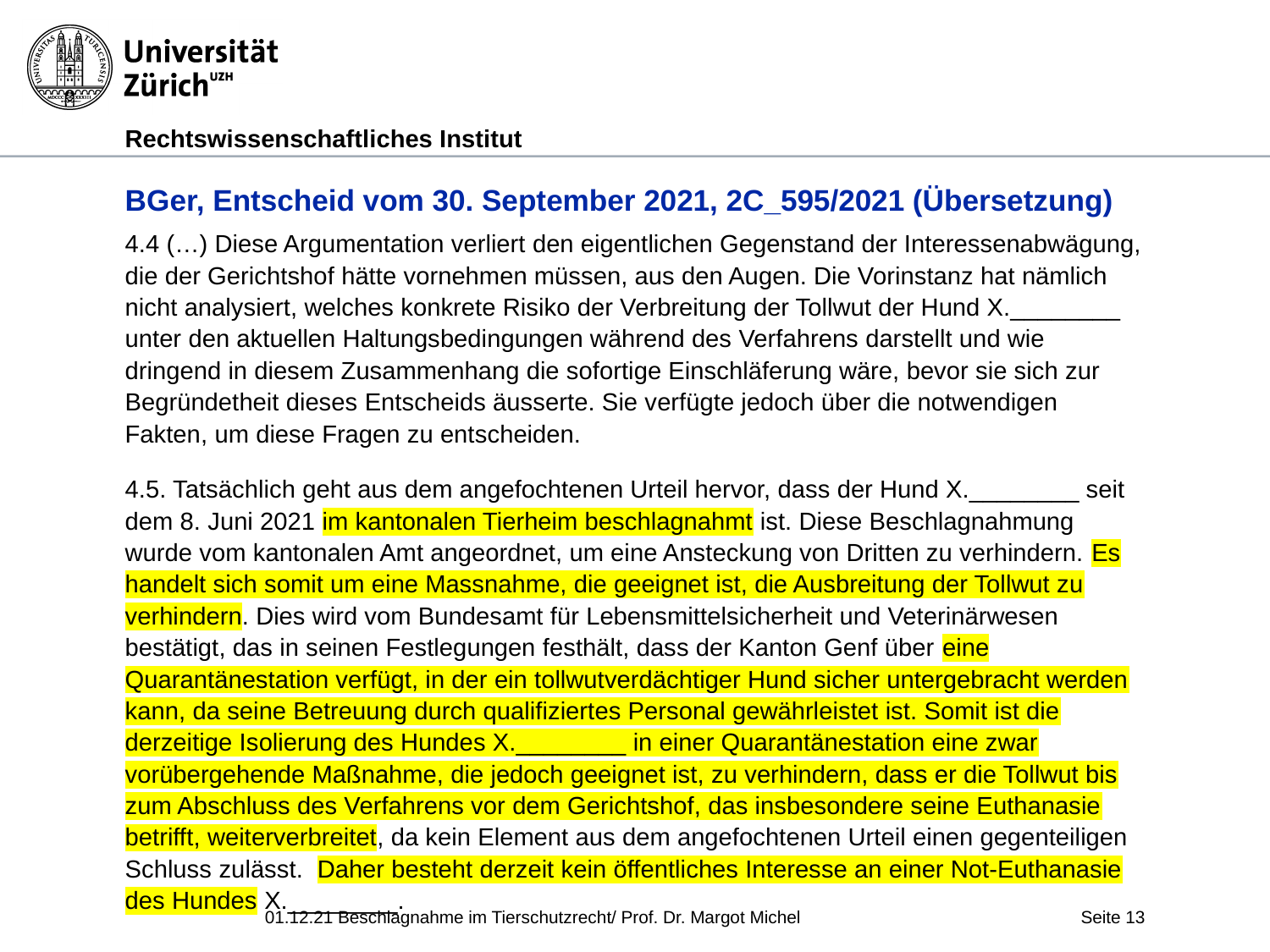

# BGer, Entscheid vom 30. September 2021, 2C_595/2021 (Übersetzung)
4.4 (…) Diese Argumentation verliert den eigentlichen Gegenstand der Interessenabwägung, die der Gerichtshof hätte vornehmen müssen, aus den Augen. Die Vorinstanz hat nämlich nicht analysiert, welches konkrete Risiko der Verbreitung der Tollwut der Hund X.________ unter den aktuellen Haltungsbedingungen während des Verfahrens darstellt und wie dringend in diesem Zusammenhang die sofortige Einschläferung wäre, bevor sie sich zur Begründetheit dieses Entscheids äusserte. Sie verfügte jedoch über die notwendigen Fakten, um diese Fragen zu entscheiden.
4.5. Tatsächlich geht aus dem angefochtenen Urteil hervor, dass der Hund X.________ seit dem 8. Juni 2021 im kantonalen Tierheim beschlagnahmt ist. Diese Beschlagnahmung wurde vom kantonalen Amt angeordnet, um eine Ansteckung von Dritten zu verhindern. Es handelt sich somit um eine Massnahme, die geeignet ist, die Ausbreitung der Tollwut zu verhindern. Dies wird vom Bundesamt für Lebensmittelsicherheit und Veterinärwesen bestätigt, das in seinen Festlegungen festhält, dass der Kanton Genf über eine Quarantänestation verfügt, in der ein tollwutverdächtiger Hund sicher untergebracht werden kann, da seine Betreuung durch qualifiziertes Personal gewährleistet ist. Somit ist die derzeitige Isolierung des Hundes X.________ in einer Quarantänestation eine zwar vorübergehende Maßnahme, die jedoch geeignet ist, zu verhindern, dass er die Tollwut bis zum Abschluss des Verfahrens vor dem Gerichtshof, das insbesondere seine Euthanasie betrifft, weiterverbreitet, da kein Element aus dem angefochtenen Urteil einen gegenteiligen Schluss zulässt.  Daher besteht derzeit kein öffentliches Interesse an einer Not-Euthanasie des Hundes X.________.

01.12.21 Beschlagnahme im Tierschutzrecht/ Prof. Dr. Margot Michel
Seite 13